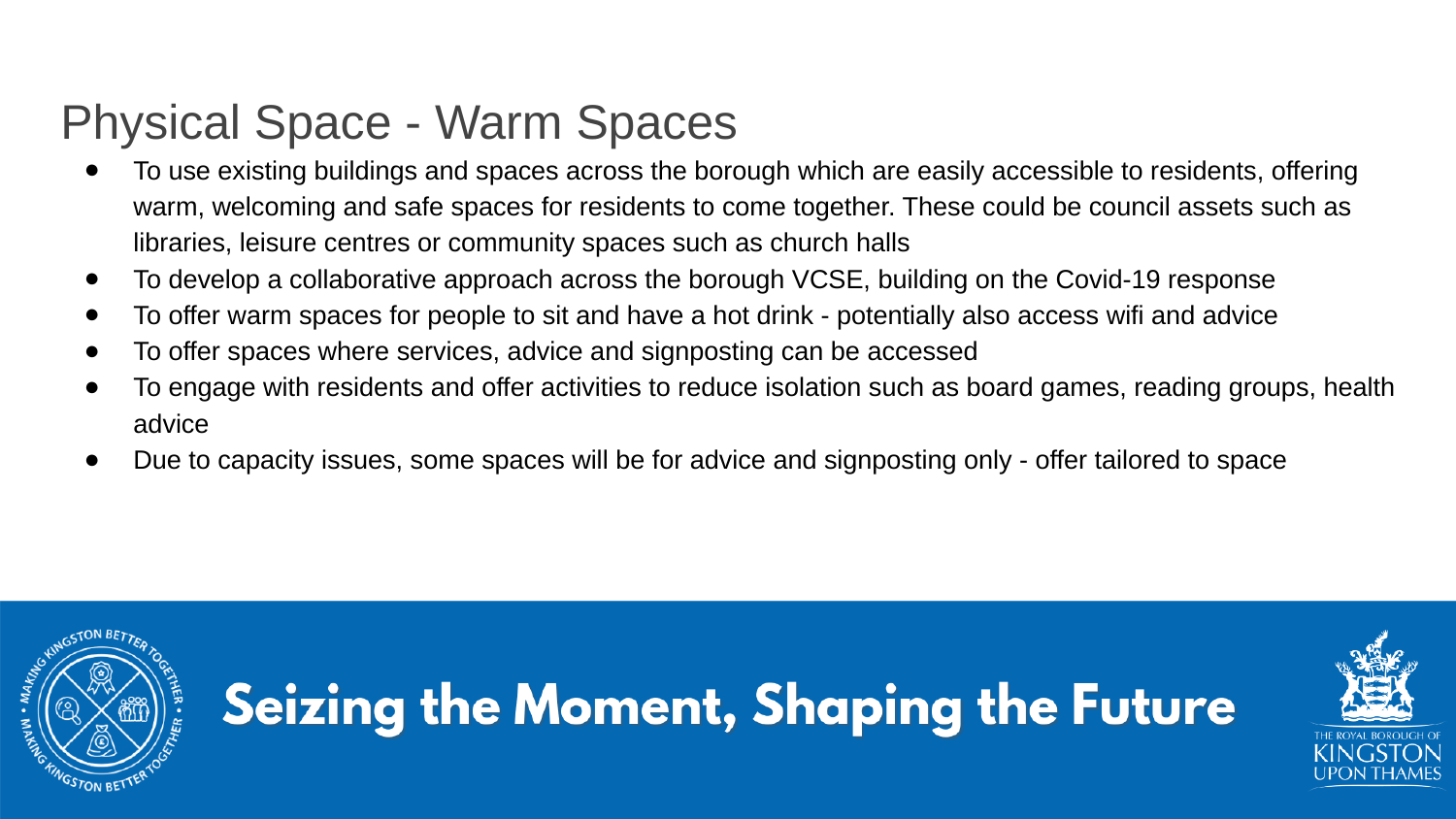

# Physical Space - Warm Spaces
To use existing buildings and spaces across the borough which are easily accessible to residents, offering warm, welcoming and safe spaces for residents to come together. These could be council assets such as libraries, leisure centres or community spaces such as church halls
To develop a collaborative approach across the borough VCSE, building on the Covid-19 response
To offer warm spaces for people to sit and have a hot drink - potentially also access wifi and advice
To offer spaces where services, advice and signposting can be accessed
To engage with residents and offer activities to reduce isolation such as board games, reading groups, health advice
Due to capacity issues, some spaces will be for advice and signposting only - offer tailored to space